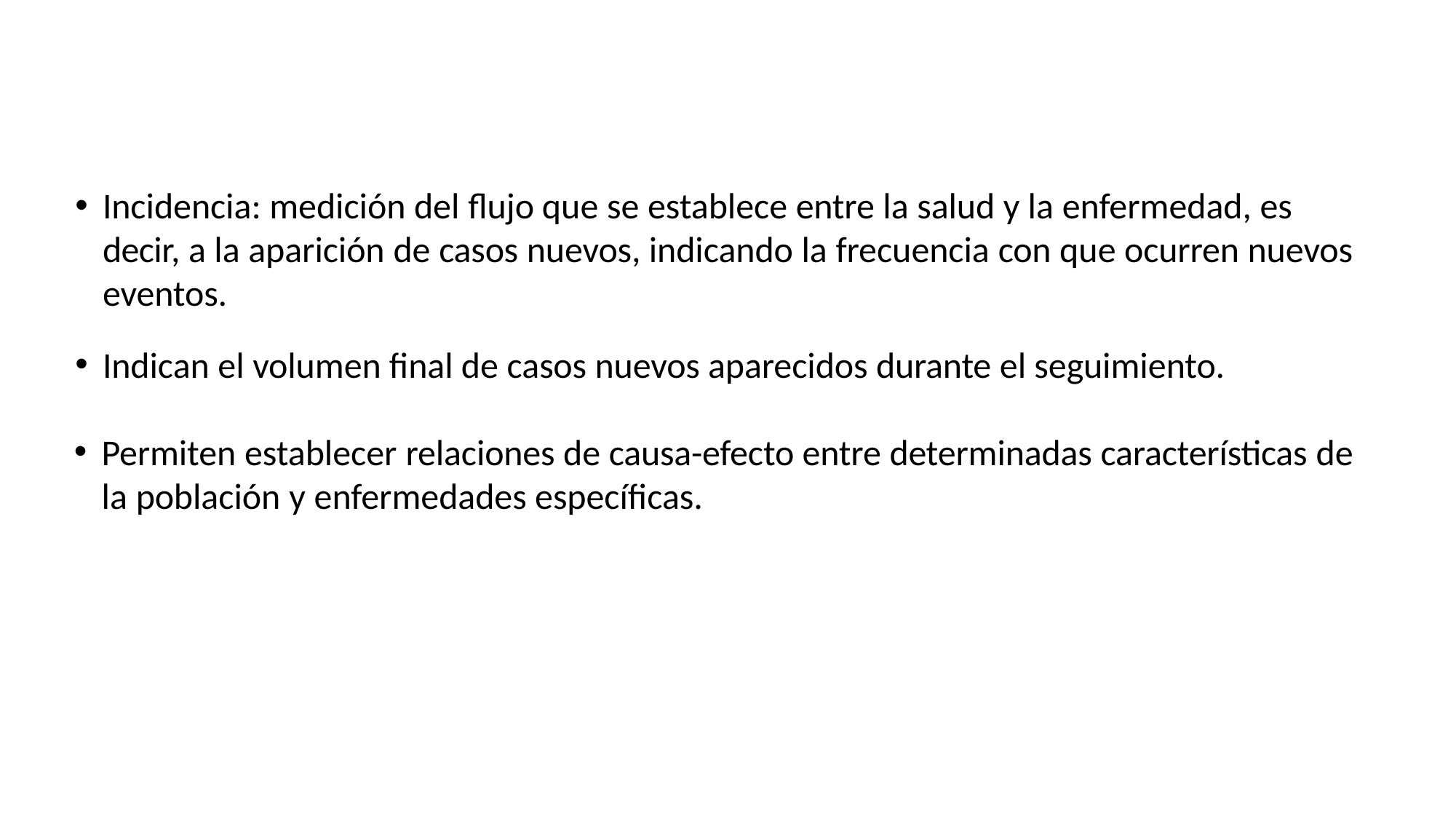

Incidencia: medición del flujo que se establece entre la salud y la enfermedad, es decir, a la aparición de casos nuevos, indicando la frecuencia con que ocurren nuevos eventos.
Indican el volumen final de casos nuevos aparecidos durante el seguimiento.

Permiten establecer relaciones de causa-efecto entre determinadas características de la población y enfermedades específicas.